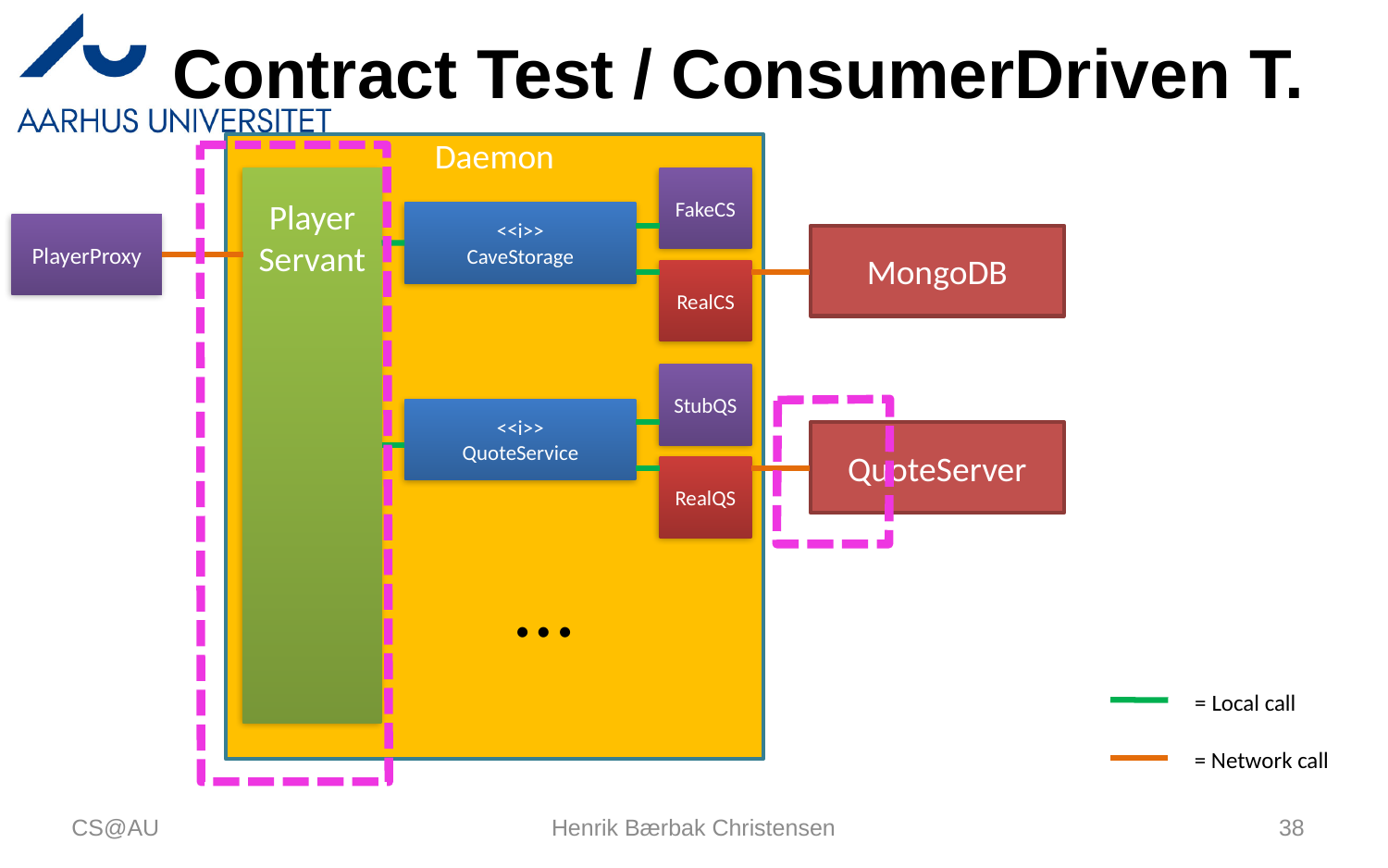

# Contract Test / ConsumerDriven T.
Daemon

Player
Servant

FakeCS
<<i>>
CaveStorage
PlayerProxy
MongoDB
RealCS
StubQS
<<i>>
QuoteService

QuoteServer
RealQS
…
= Local call
= Network call
CS@AU
Henrik Bærbak Christensen
38